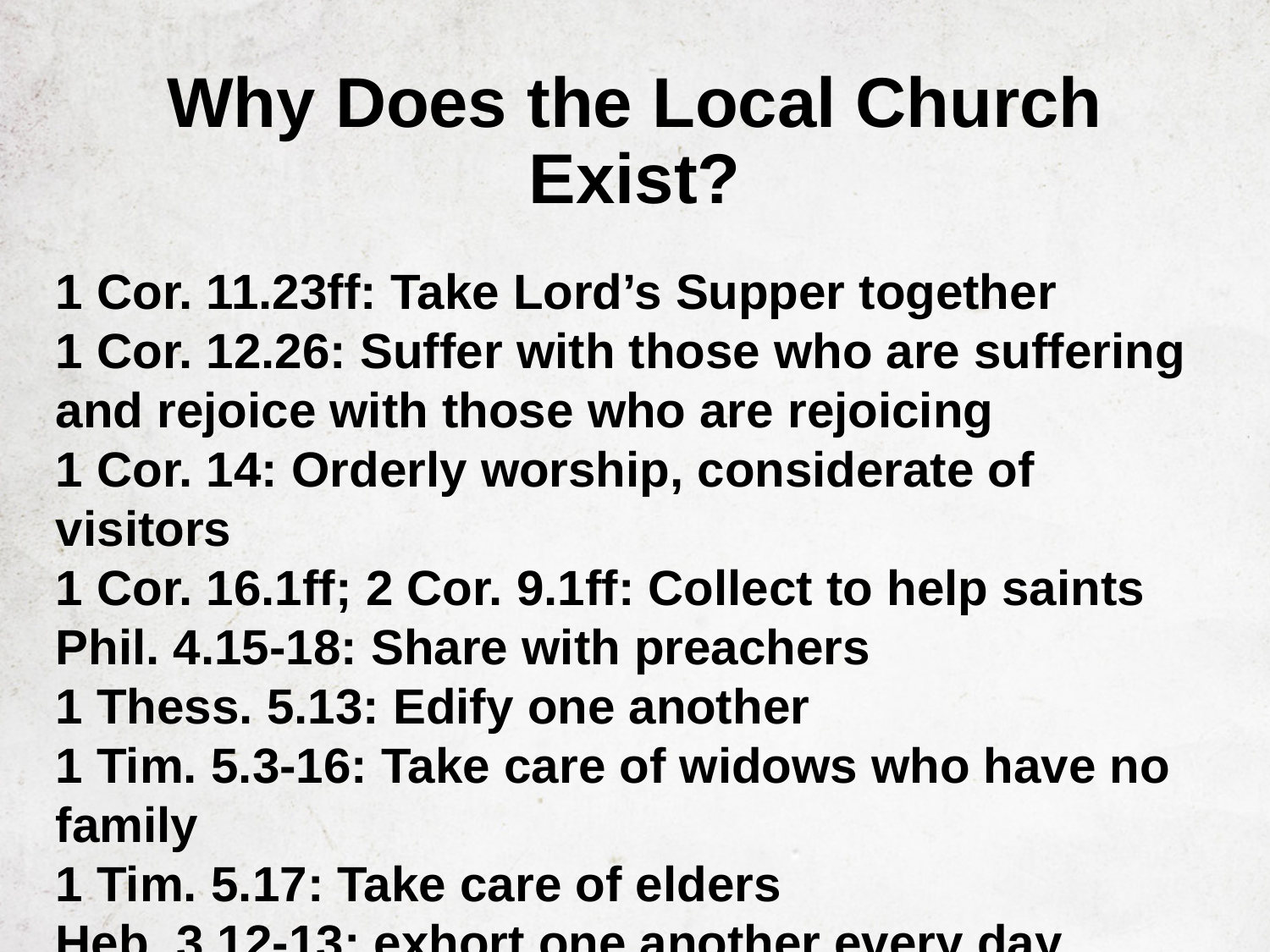

# Why Does the Local Church Exist?
1 Cor. 11.23ff: Take Lord’s Supper together
1 Cor. 12.26: Suffer with those who are suffering and rejoice with those who are rejoicing
1 Cor. 14: Orderly worship, considerate of visitors
1 Cor. 16.1ff; 2 Cor. 9.1ff: Collect to help saints
Phil. 4.15-18: Share with preachers
1 Thess. 5.13: Edify one another
1 Tim. 5.3-16: Take care of widows who have no family
1 Tim. 5.17: Take care of elders
Heb. 3.12-13: exhort one another every day
Heb. 10.23-25: Meet together